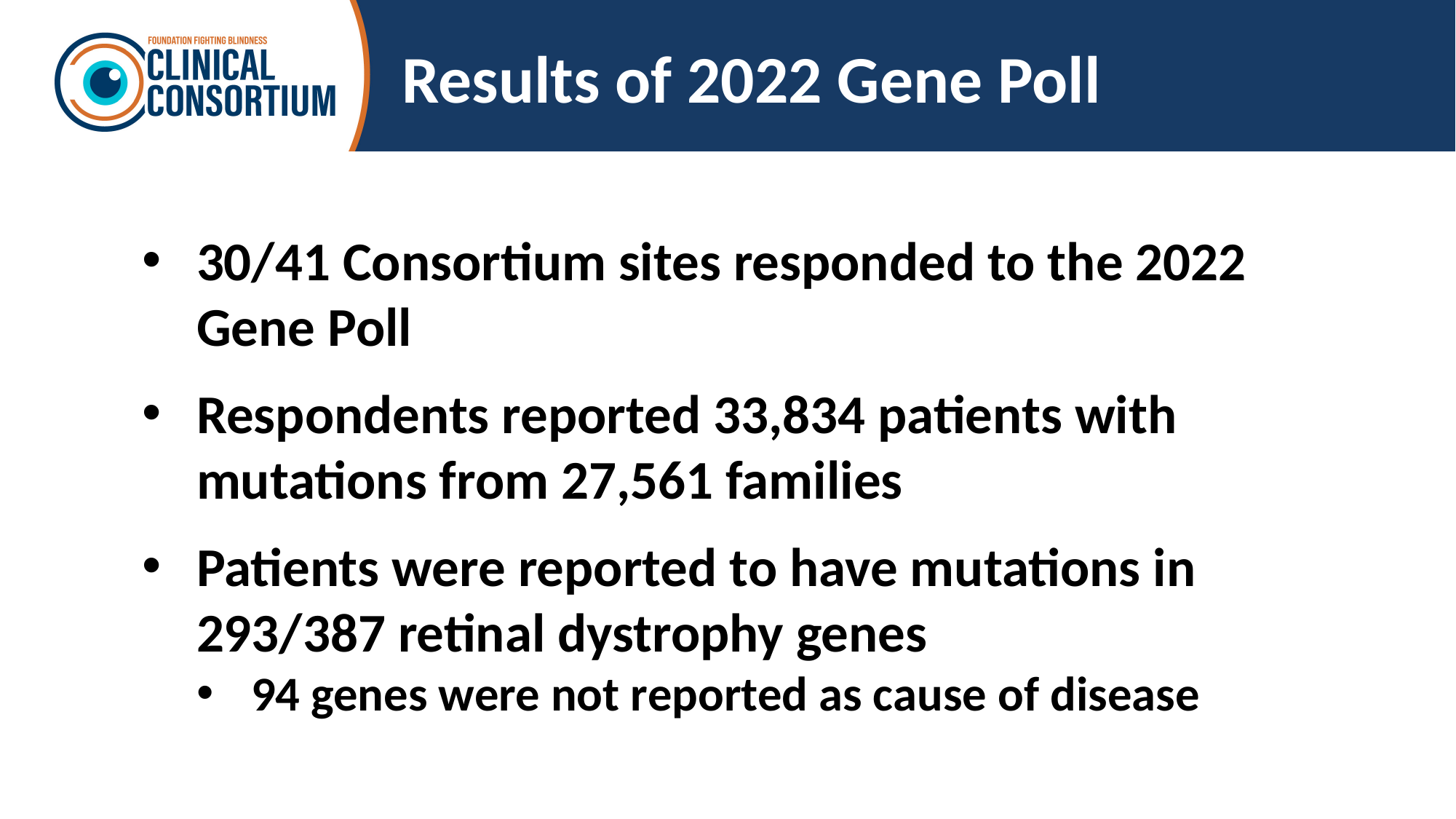

# Results of 2022 Gene Poll
30/41 Consortium sites responded to the 2022 Gene Poll

Respondents reported 33,834 patients with mutations from 27,561 families

Patients were reported to have mutations in 293/387 retinal dystrophy genes
94 genes were not reported as cause of disease